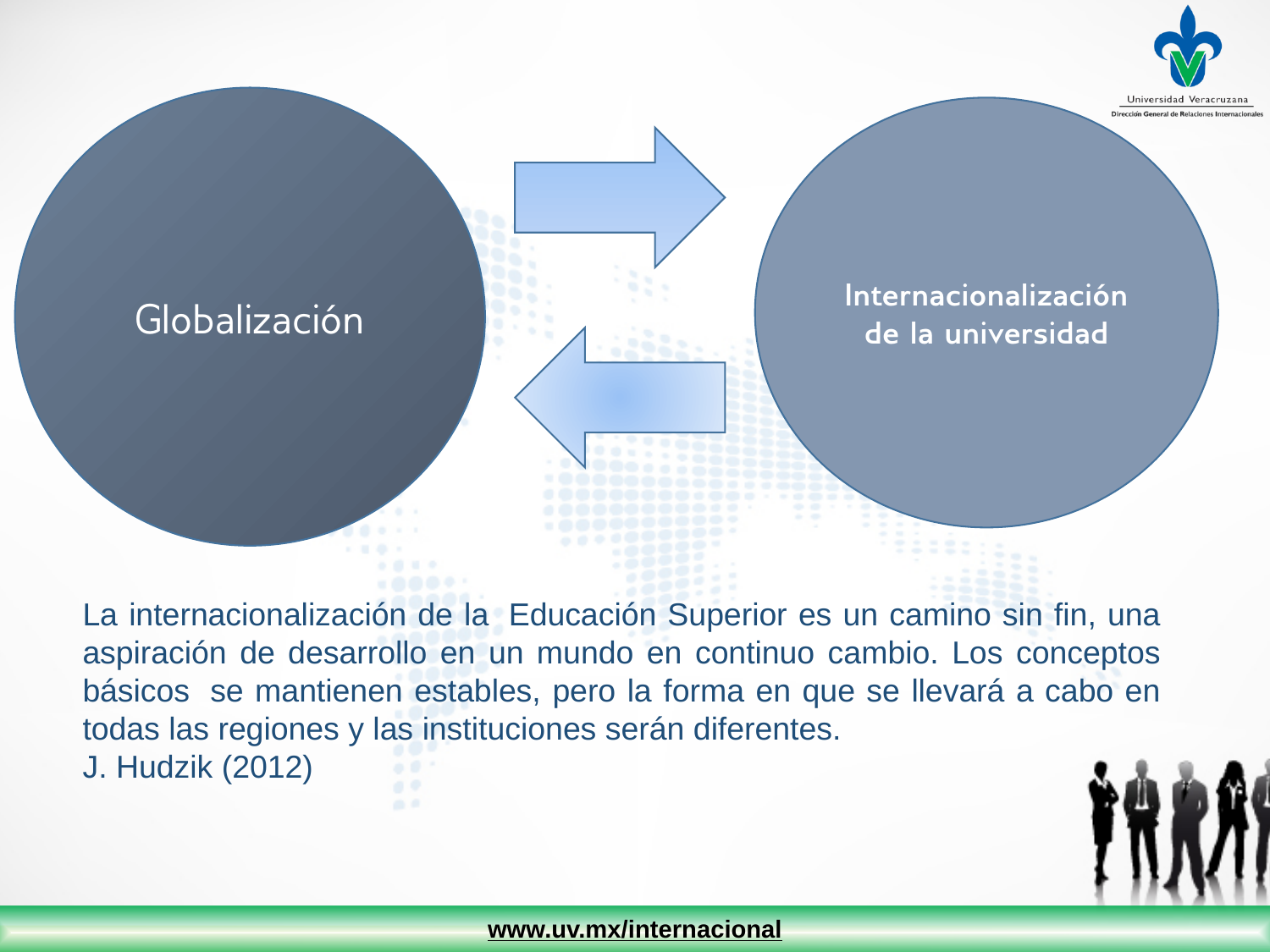

Globalización
Internacionalización de la universidad

La internacionalización de la  Educación Superior es un camino sin fin, una aspiración de desarrollo en un mundo en continuo cambio. Los conceptos básicos  se mantienen estables, pero la forma en que se llevará a cabo en todas las regiones y las instituciones serán diferentes.
J. Hudzik (2012)